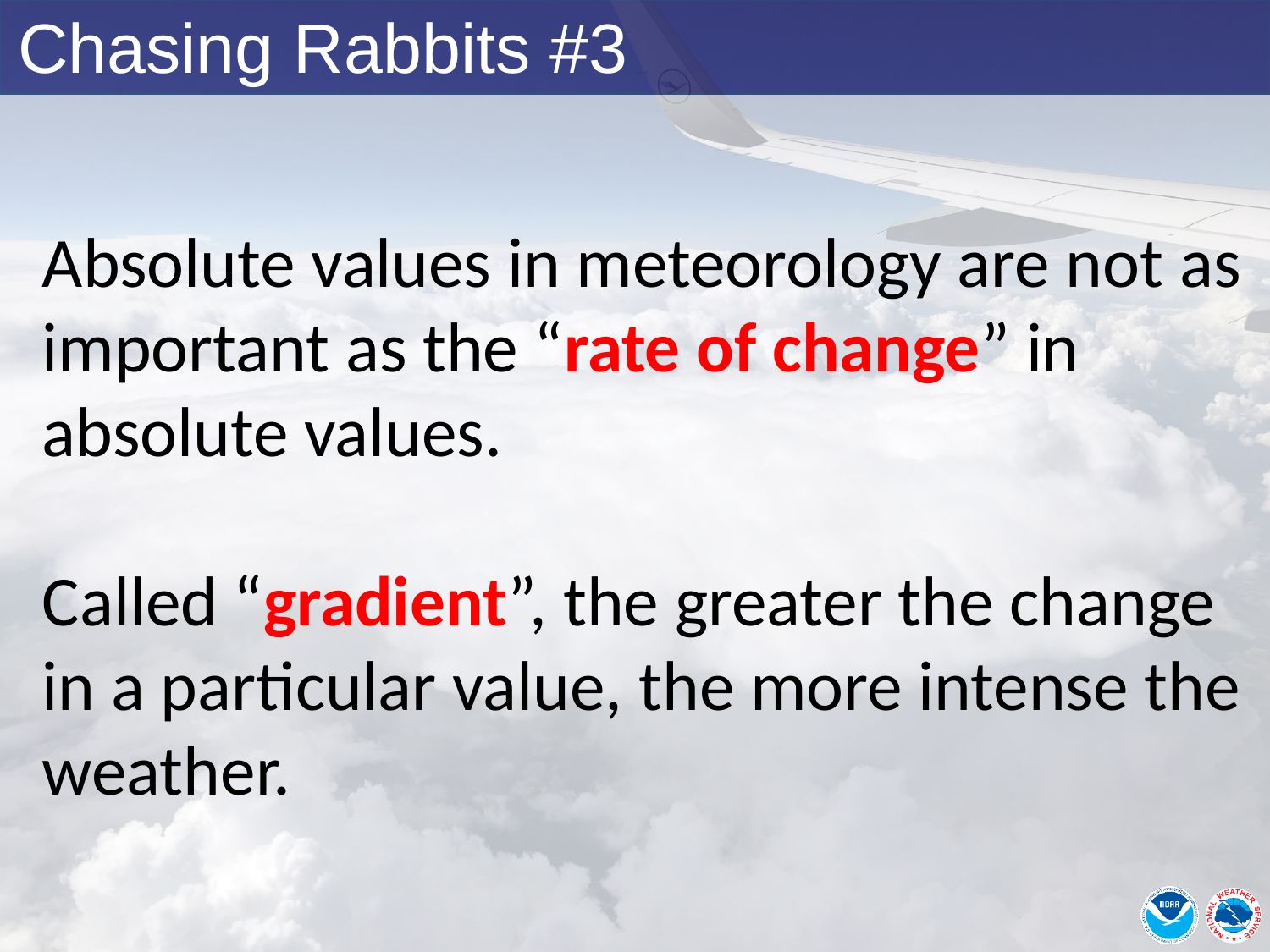

Chasing Rabbits #3
Absolute values in meteorology are not as important as the “rate of change” in absolute values.

Called “gradient”, the greater the change in a particular value, the more intense the weather.